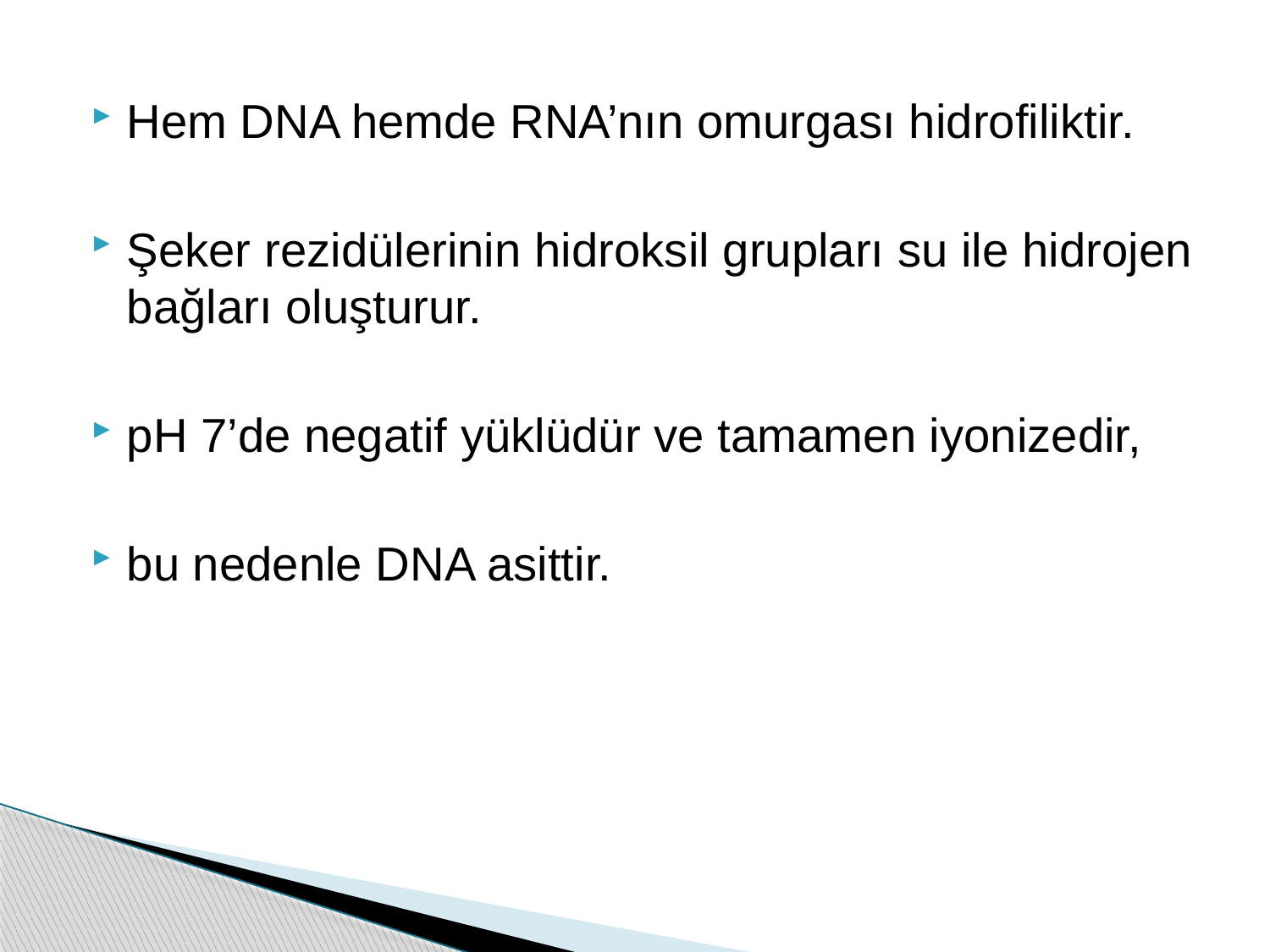

#
Hem DNA hemde RNA’nın omurgası hidrofiliktir.

Şeker rezidülerinin hidroksil grupları su ile hidrojen bağları oluşturur.

pH 7’de negatif yüklüdür ve tamamen iyonizedir,

bu nedenle DNA asittir.